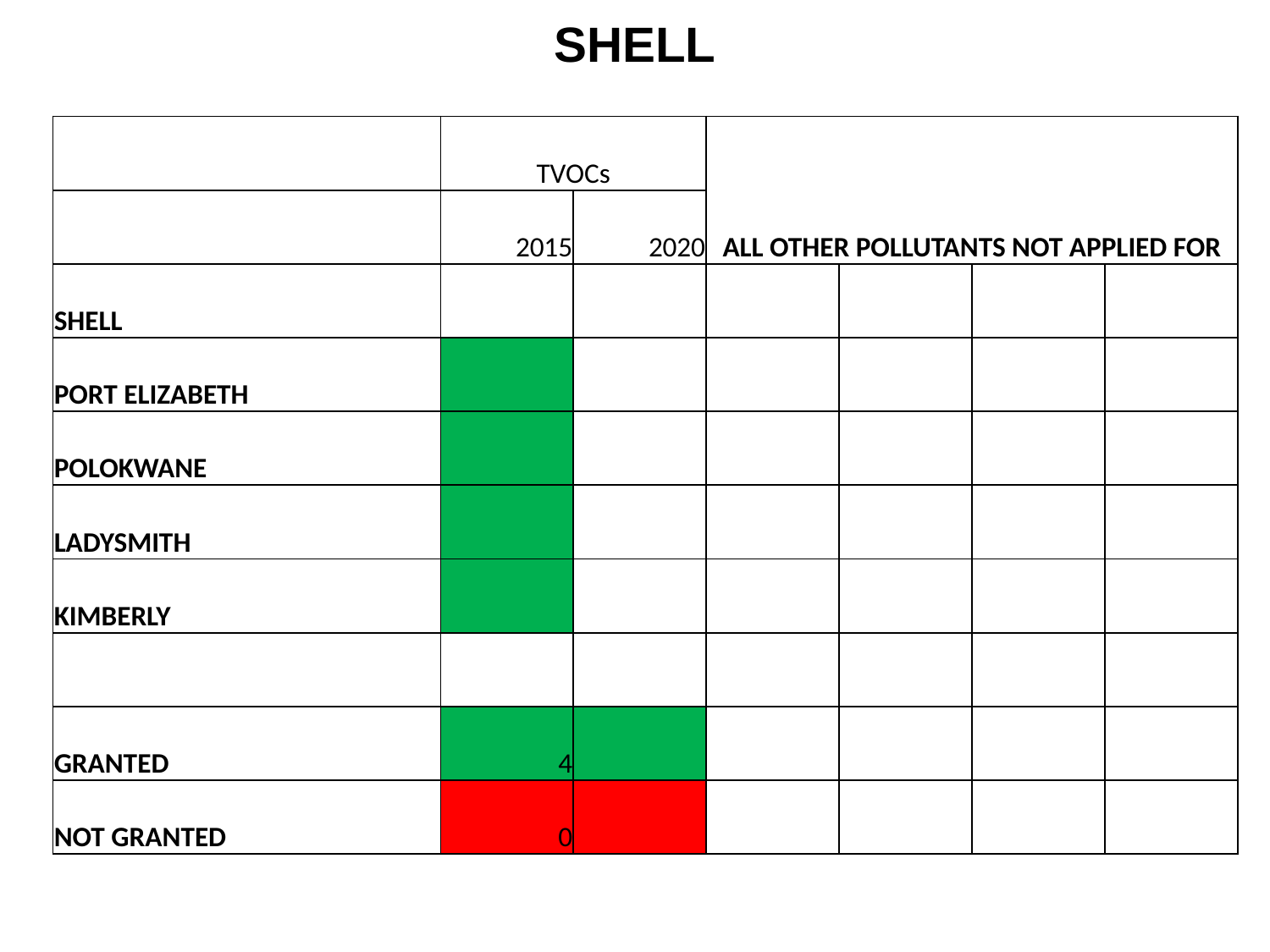

# SHELL
|  | TVOCs |  | ALL OTHER POLLUTANTS NOT APPLIED FOR |  |  |  |
| --- | --- | --- | --- | --- | --- | --- |
|  | 2015 | 2020 |  |  |  |  |
| SHELL |  |  |  |  |  |  |
| PORT ELIZABETH | 1 |  |  |  |  |  |
| POLOKWANE | 1 |  |  |  |  |  |
| LADYSMITH | 1 |  |  |  |  |  |
| KIMBERLY | 1 |  |  |  |  |  |
|  |  |  |  |  |  |  |
| GRANTED | 4 |  |  |  |  |  |
| NOT GRANTED | 0 |  |  |  |  |  |